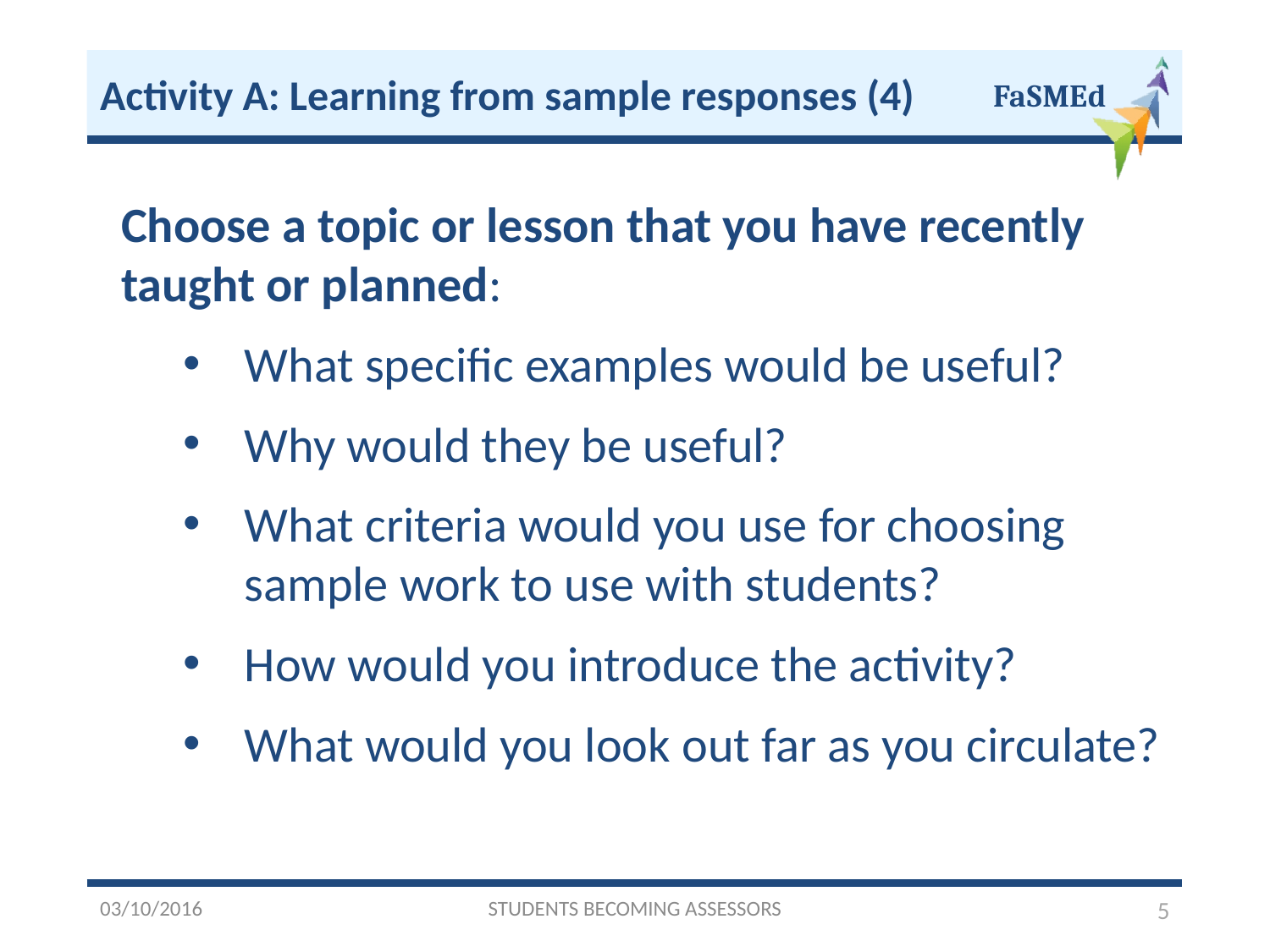

Activity A: Learning from sample responses (4)
Choose a topic or lesson that you have recently taught or planned:
What specific examples would be useful?
Why would they be useful?
What criteria would you use for choosing sample work to use with students?
How would you introduce the activity?
What would you look out far as you circulate?

03/10/2016
STUDENTS BECOMING ASSESSORS